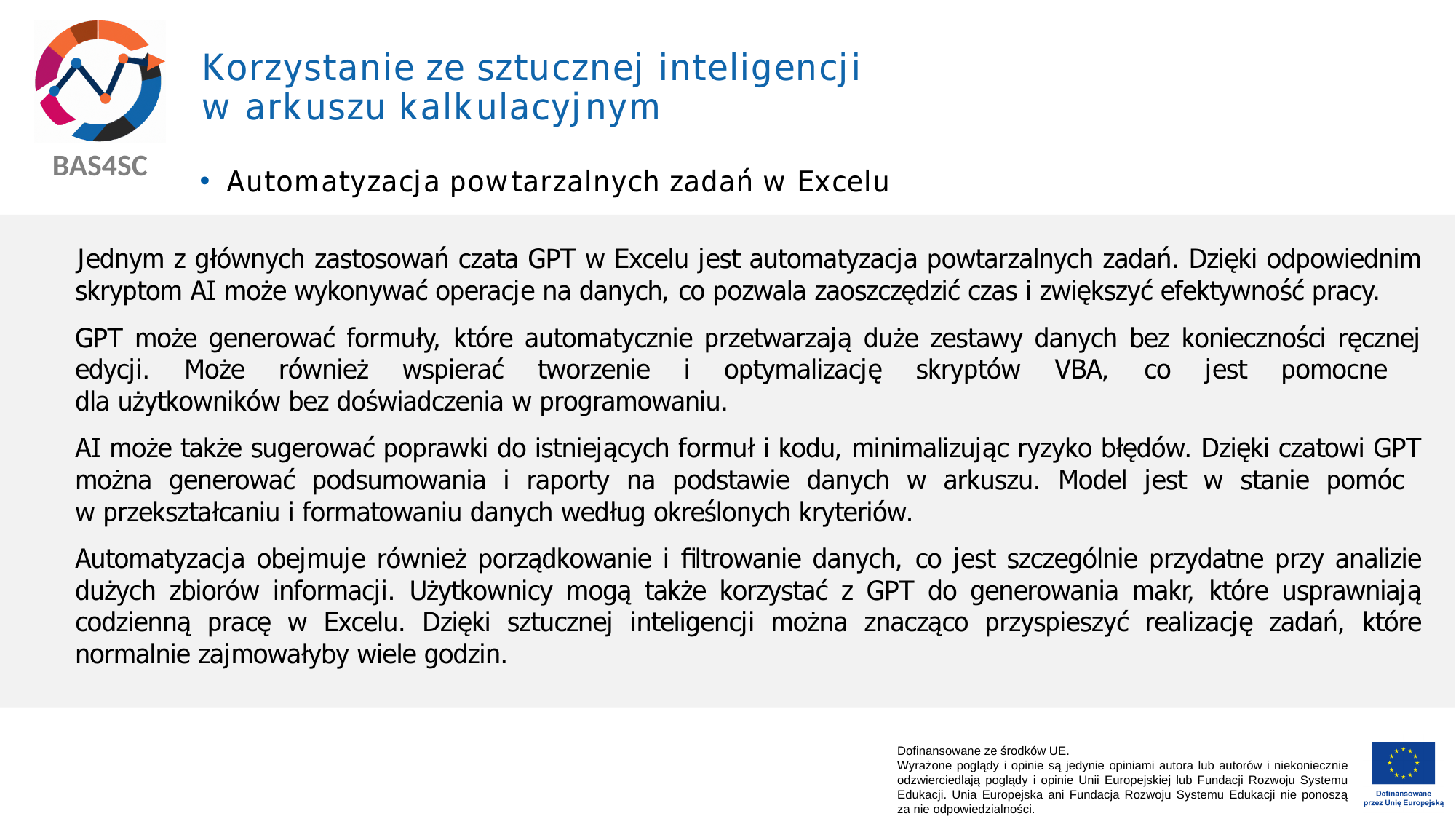

# Korzystanie ze sztucznej inteligencji w arkuszu kalkulacyjnym
Automatyzacja powtarzalnych zadań w Excelu

	Jednym z głównych zastosowań czata GPT w Excelu jest automatyzacja powtarzalnych zadań. Dzięki odpowiednim skryptom AI może wykonywać operacje na danych, co pozwala zaoszczędzić czas i zwiększyć efektywność pracy.
	GPT może generować formuły, które automatycznie przetwarzają duże zestawy danych bez konieczności ręcznej edycji. Może również wspierać tworzenie i optymalizację skryptów VBA, co jest pomocne
dla użytkowników bez doświadczenia w programowaniu.
	AI może także sugerować poprawki do istniejących formuł i kodu, minimalizując ryzyko błędów. Dzięki czatowi GPT można generować podsumowania i raporty na podstawie danych w arkuszu. Model jest w stanie pomóc
w przekształcaniu i formatowaniu danych według określonych kryteriów.
	Automatyzacja obejmuje również porządkowanie i filtrowanie danych, co jest szczególnie przydatne przy analizie dużych zbiorów informacji. Użytkownicy mogą także korzystać z GPT do generowania makr, które usprawniają codzienną pracę w Excelu. Dzięki sztucznej inteligencji można znacząco przyspieszyć realizację zadań, które normalnie zajmowałyby wiele godzin.